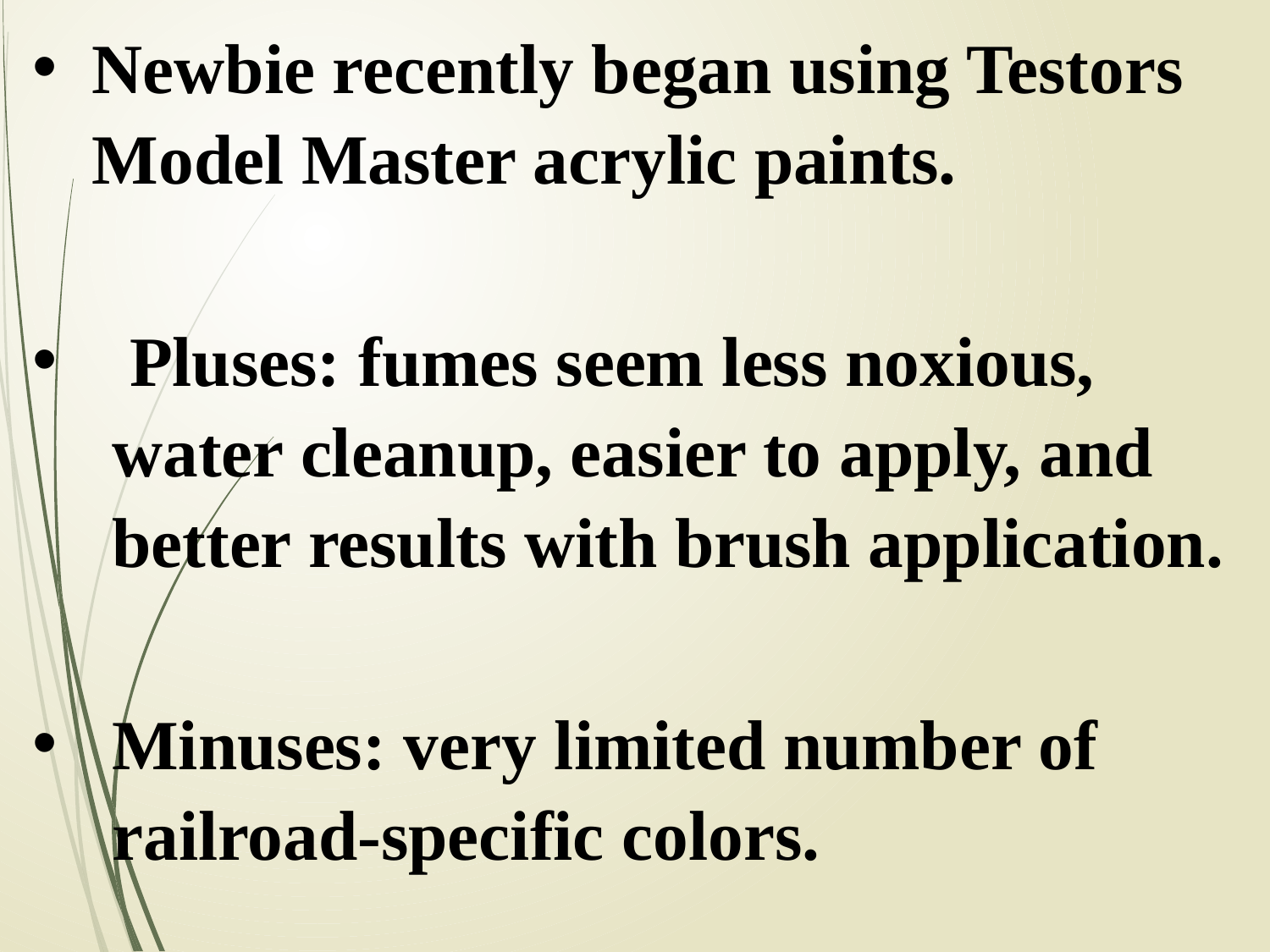

Newbie recently began using Testors Model Master acrylic paints.

 Pluses: fumes seem less noxious, water cleanup, easier to apply, and better results with brush application.

Minuses: very limited number of railroad-specific colors.